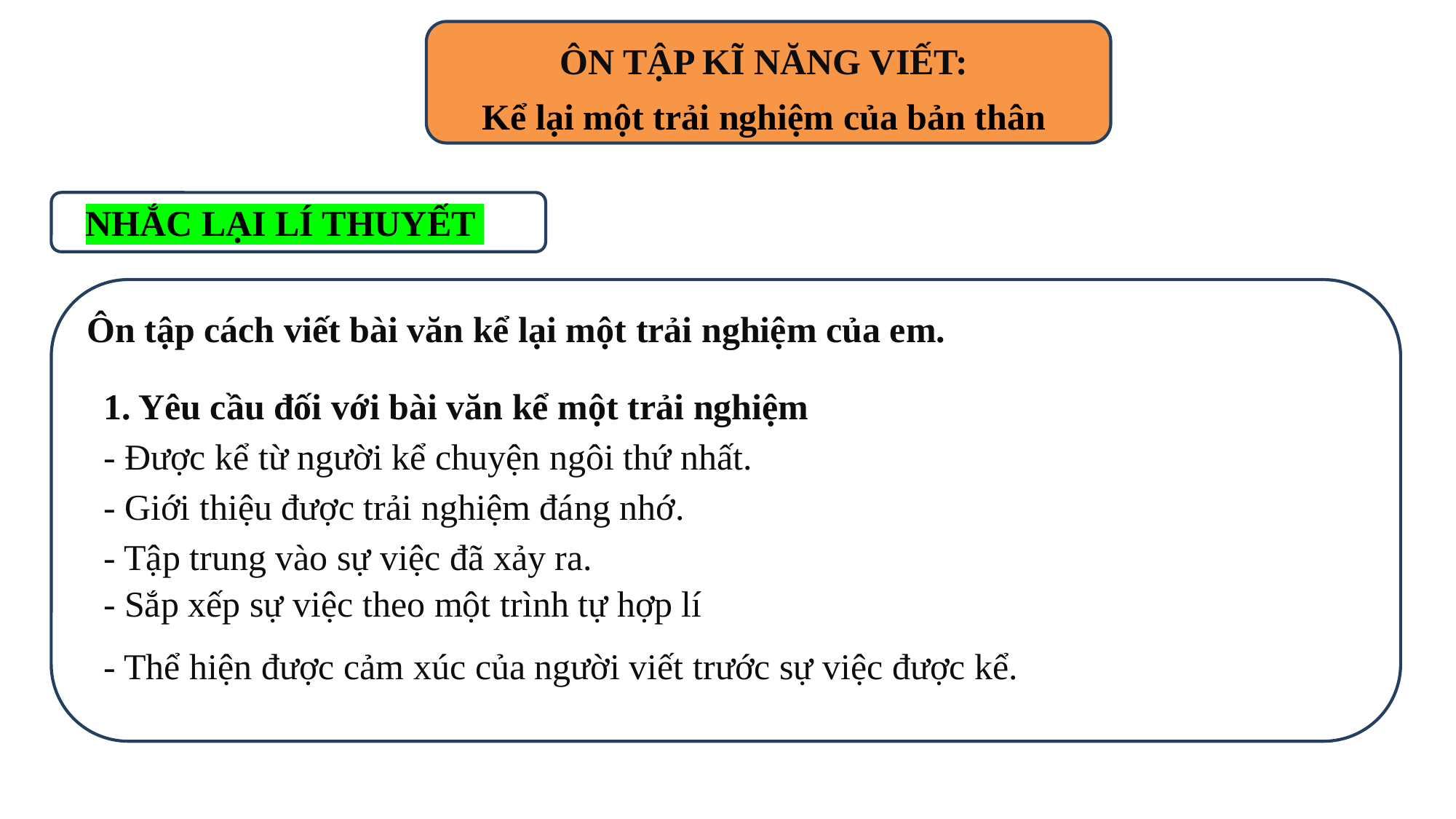

ÔN TẬP KĨ NĂNG VIẾT:
Kể lại một trải nghiệm của bản thân

NHẮC LẠI LÍ THUYẾT

Ôn tập cách viết bài văn kể lại một trải nghiệm của em.
1. Yêu cầu đối với bài văn kể một trải nghiệm
- Được kể từ người kể chuyện ngôi thứ nhất.
- Giới thiệu được trải nghiệm đáng nhớ.
- Tập trung vào sự việc đã xảy ra.
- Sắp xếp sự việc theo một trình tự hợp lí
- Thể hiện được cảm xúc của người viết trước sự việc được kể.